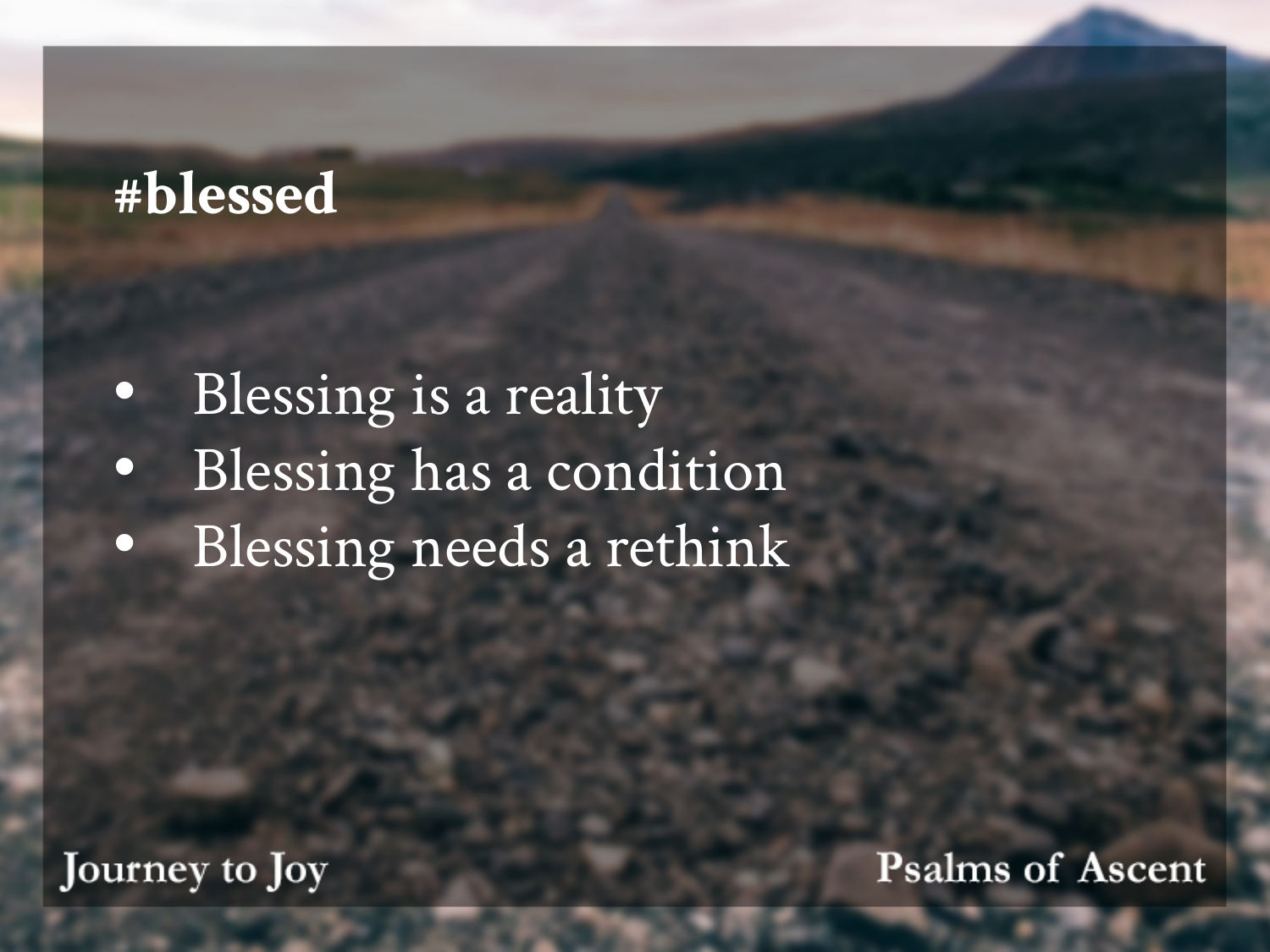

#blessed
Blessing is a reality
Blessing has a condition
Blessing needs a rethink